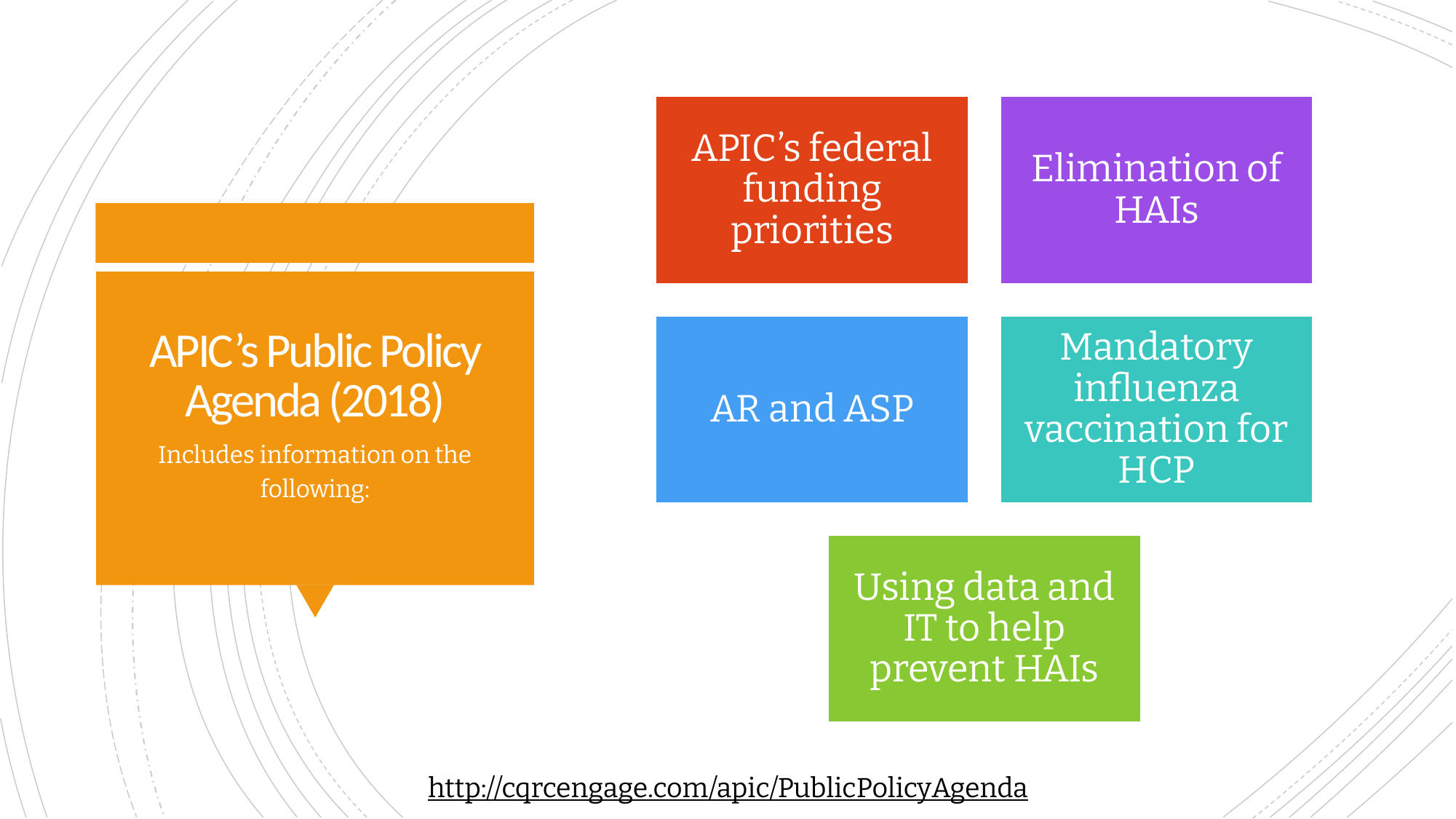

APIC’s federal funding priorities
Elimination of HAIs
AR and ASP
Mandatory influenza vaccination for HCP
Using data and IT to help prevent HAIs
# APIC’s Public Policy Agenda (2018)
Includes information on the following:
http://cqrcengage.com/apic/PublicPolicyAgenda